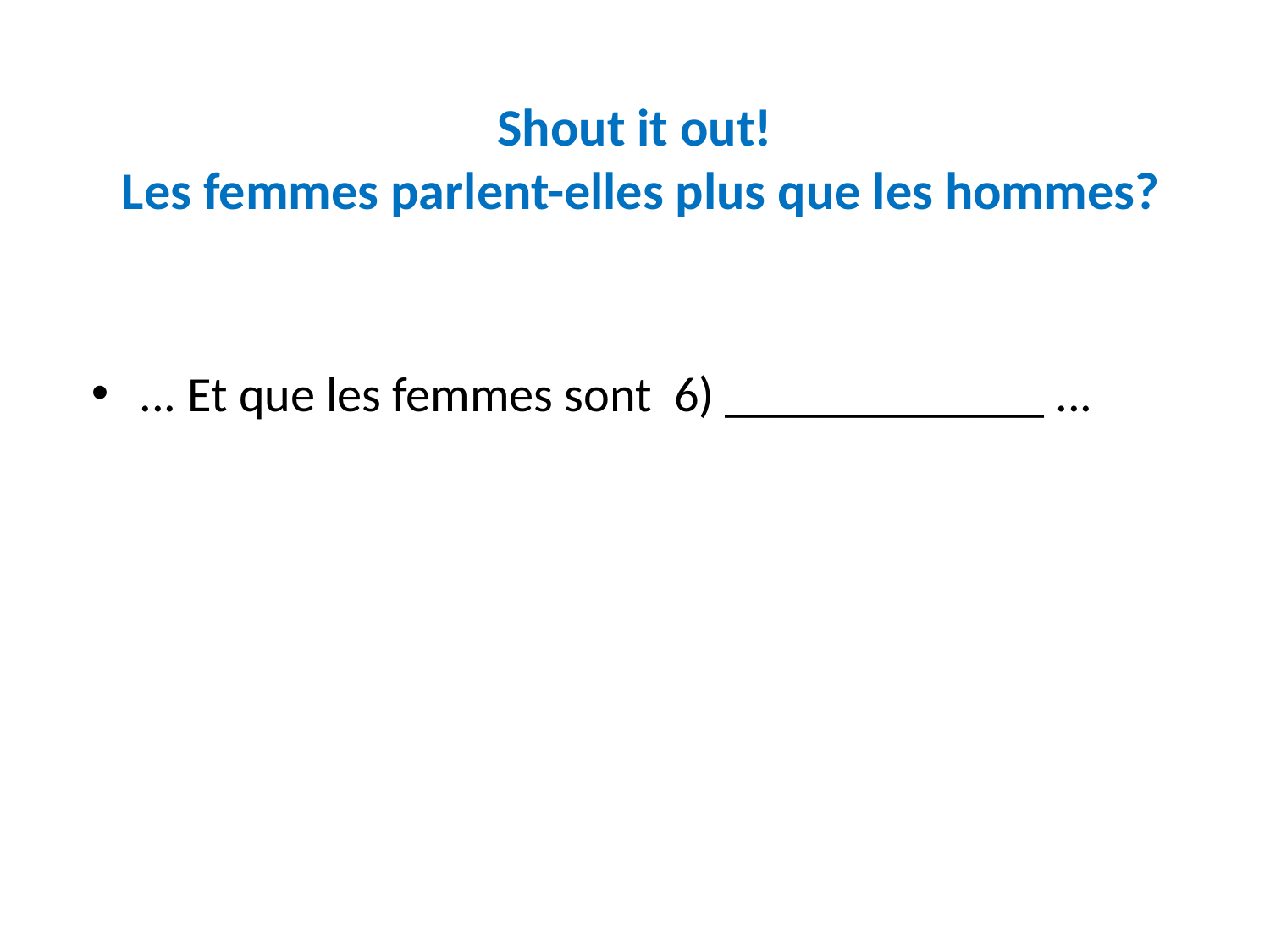

# Shout it out! Les femmes parlent-elles plus que les hommes?
... Et que les femmes sont  6) _____________ ...